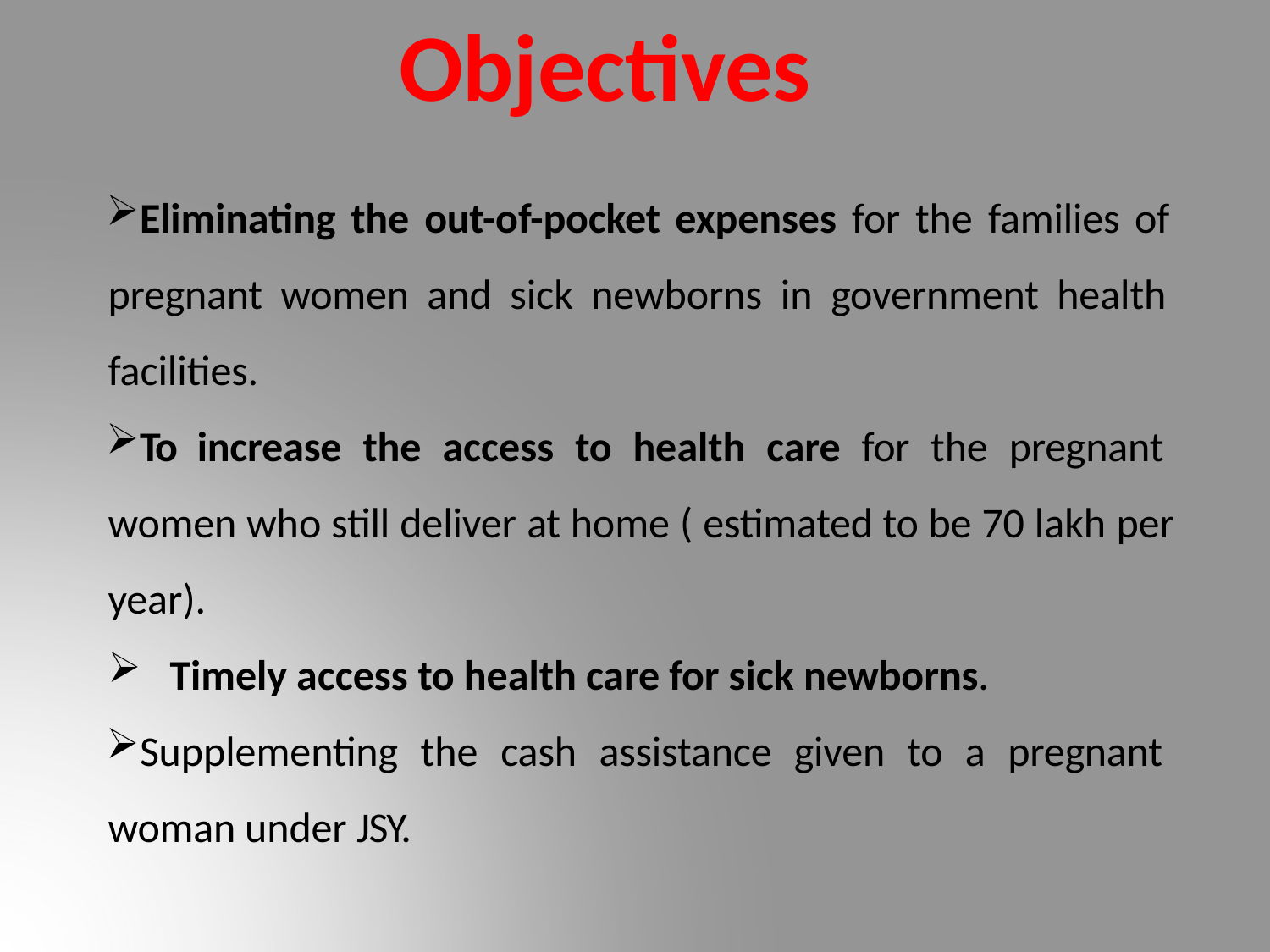

# Objectives
Eliminating the out-of-pocket expenses for the families of  pregnant women and sick newborns in government health  facilities.
To increase the access to health care for the pregnant  women who still deliver at home ( estimated to be 70 lakh per  year).
Timely access to health care for sick newborns.
Supplementing the cash assistance given to a pregnant  woman under JSY.